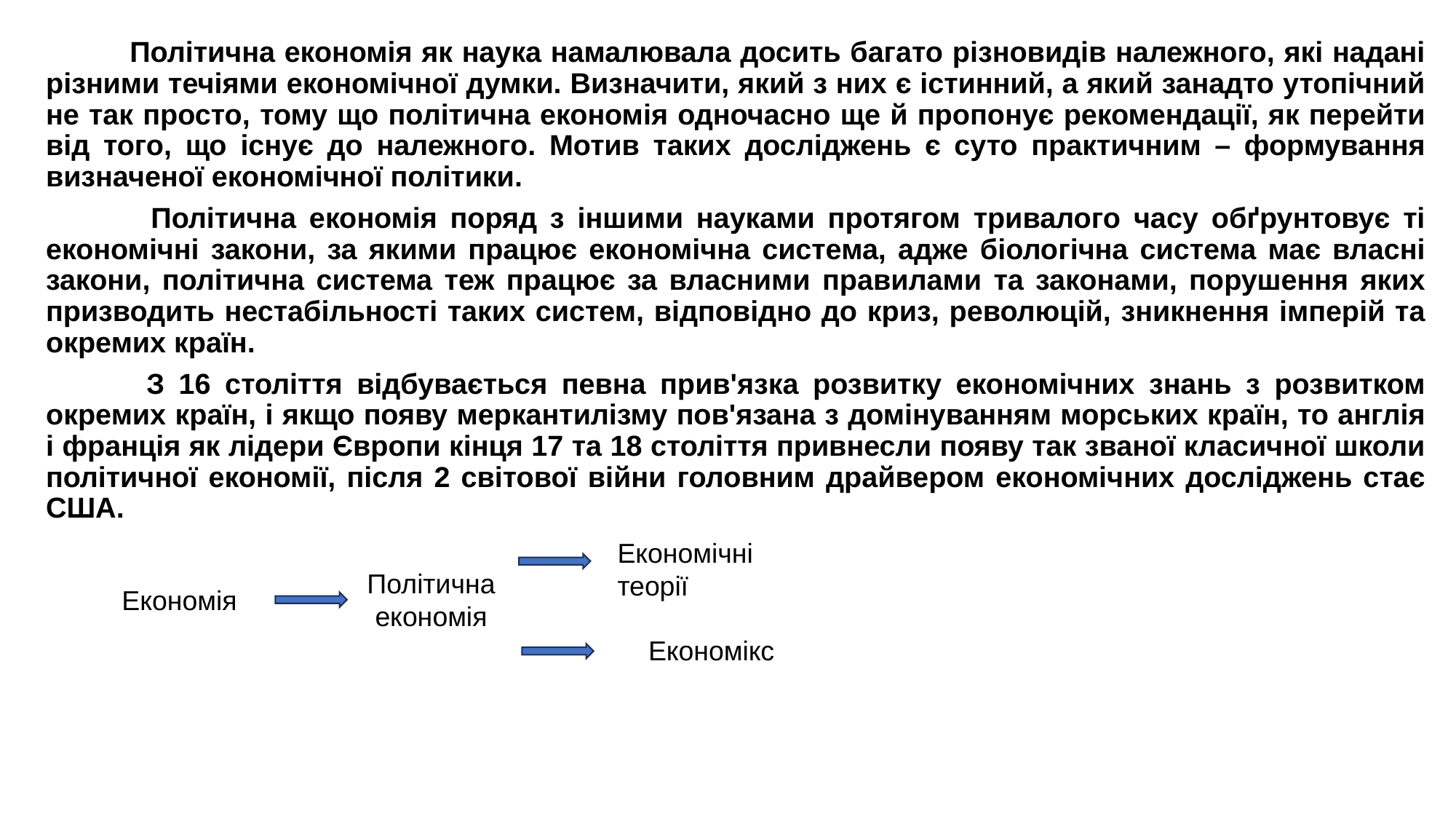

Політична економія як наука намалювала досить багато різновидів належного, які надані різними течіями економічної думки. Визначити, який з них є істинний, а який занадто утопічний не так просто, тому що політична економія одночасно ще й пропонує рекомендації, як перейти від того, що існує до належного. Мотив таких досліджень є суто практичним – формування визначеної економічної політики.
        Політична економія поряд з іншими науками протягом тривалого часу обґрунтовує ті економічні закони, за якими працює економічна система, адже біологічна система має власні закони, політична система теж працює за власними правилами та законами, порушення яких призводить нестабільності таких систем, відповідно до криз, революцій, зникнення імперій та окремих країн.
       З 16 століття відбувається певна прив'язка розвитку економічних знань з розвитком окремих країн, і якщо появу меркантилізму пов'язана з домінуванням морських країн, то англія і франція як лідери Європи кінця 17 та 18 століття привнесли появу так званої класичної школи політичної економії, після 2 світової війни головним драйвером економічних досліджень стає США.
Економічні теорії

Політична економія
Економія

Економікс